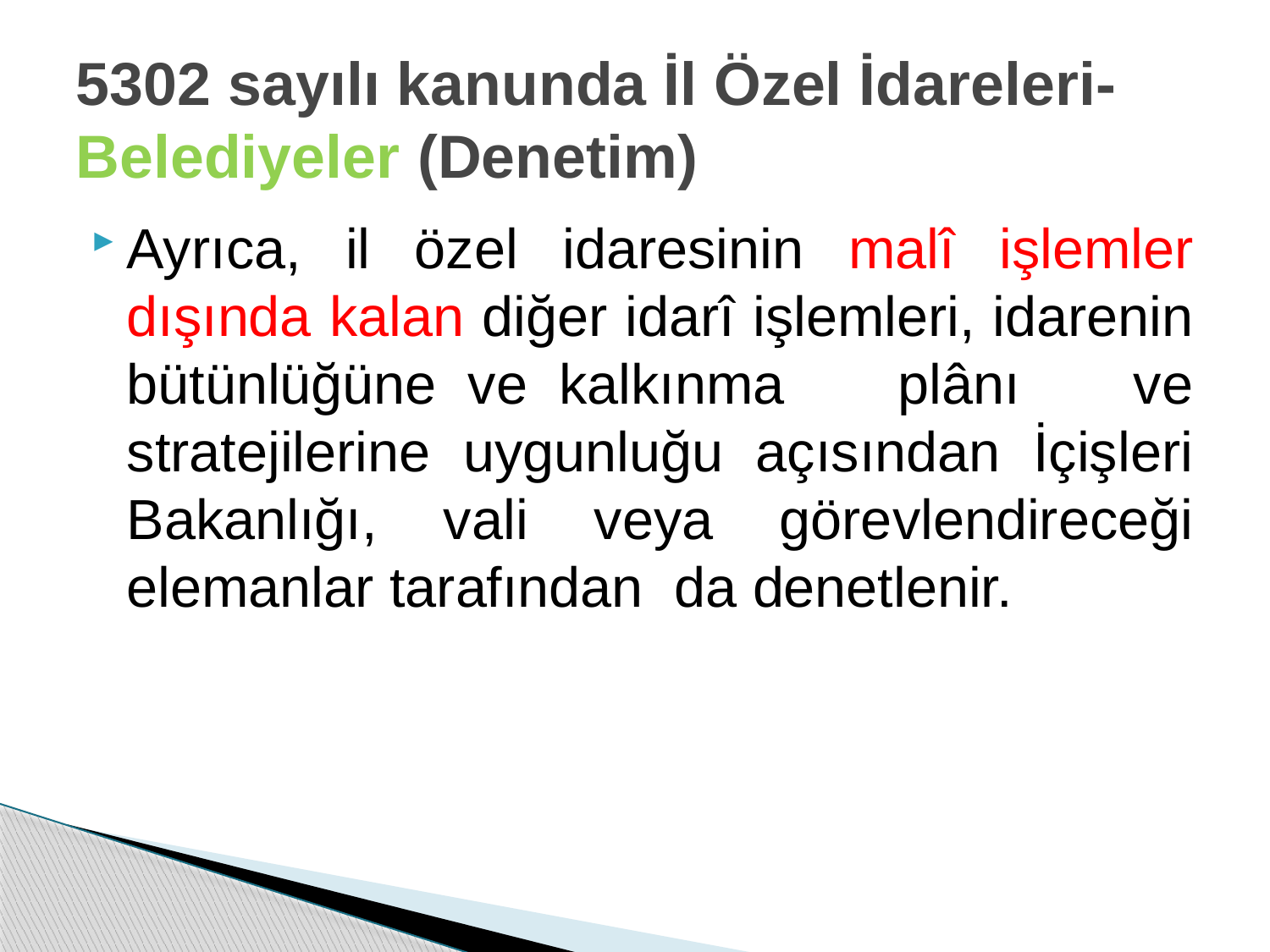

# 5302 sayılı kanunda İl Özel İdareleri-Belediyeler (Denetim)
Ayrıca, il özel idaresinin malî işlemler dışında kalan diğer idarî işlemleri, idarenin bütünlüğüne  ve  kalkınma plânı ve stratejilerine uygunluğu açısından İçişleri Bakanlığı, vali veya görevlendireceği elemanlar tarafından  da denetlenir.